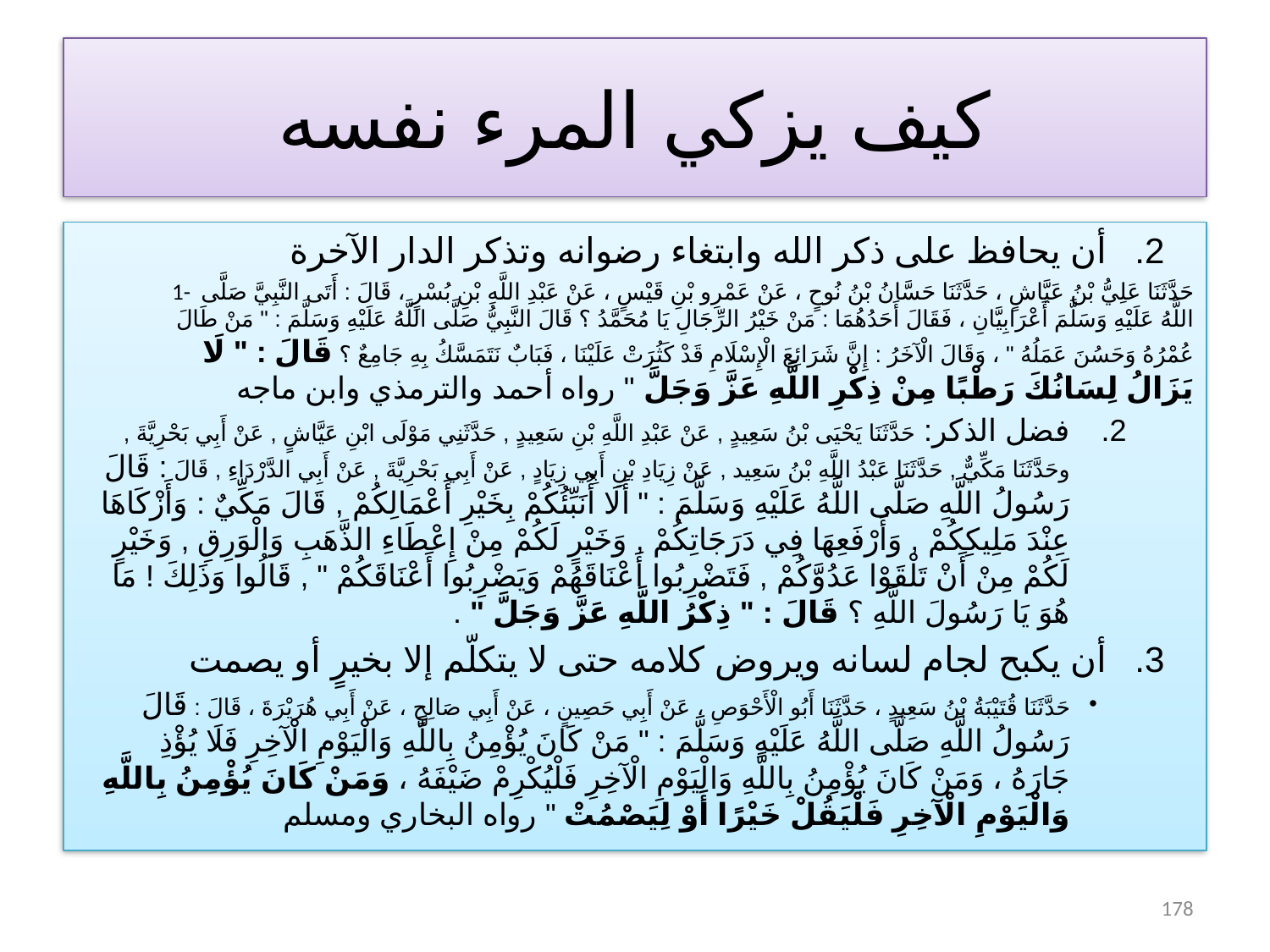

# كيف يزكي المرء نفسه
أن يحافظ على ذكر الله وابتغاء رضوانه وتذكر الدار الآخرة
1-  حَدَّثَنَا عَلِيُّ بْنُ عَيَّاشٍ ، حَدَّثَنَا حَسَّانُ بْنُ نُوحٍ ، عَنْ عَمْرِو بْنِ قَيْسٍ ، عَنْ عَبْدِ اللَّهِ بْنِ بُسْرٍ ، قَالَ : أَتَى النَّبِيَّ صَلَّى اللَّهُ عَلَيْهِ وَسَلَّمَ أَعْرَابِيَّانِ ، فَقَالَ أَحَدُهُمَا : مَنْ خَيْرُ الرِّجَالِ يَا مُحَمَّدُ ؟ قَالَ النَّبِيُّ صَلَّى اللَّهُ عَلَيْهِ وَسَلَّمَ : " مَنْ طَالَ عُمْرُهُ وَحَسُنَ عَمَلُهُ " ، وَقَالَ الْآخَرُ : إِنَّ شَرَائِعَ الْإِسْلَامِ قَدْ كَثُرَتْ عَلَيْنَا ، فَبَابٌ نَتَمَسَّكُ بِهِ جَامِعٌ ؟ قَالَ : " لَا يَزَالُ لِسَانُكَ رَطْبًا مِنْ ذِكْرِ اللَّهِ عَزَّ وَجَلَّ " رواه أحمد والترمذي وابن ماجه
فضل الذكر: حَدَّثَنَا يَحْيَى بْنُ سَعِيدٍ , عَنْ عَبْدِ اللَّهِ بْنِ سَعِيدٍ , حَدَّثَنِي مَوْلَى ابْنِ عَيَّاشٍ , عَنْ أَبِي بَحْرِيَّةَ , وحَدَّثَنَا مَكِّيٌّ , حَدَّثَنَا عَبْدُ اللَّهِ بْنُ سَعِيد , عَنْ زِيَادِ بْنِ أَبِي زِيَادٍ , عَنْ أَبِي بَحْرِيَّةَ , عَنْ أَبِي الدَّرْدَاءِ , قَالَ : قَالَ رَسُولُ اللَّهِ صَلَّى اللَّهُ عَلَيْهِ وَسَلَّمَ : " أَلَا أُنَبِّئُكُمْ بِخَيْرِ أَعْمَالِكُمْ , قَالَ مَكِّيٌ : وَأَزْكَاهَا عِنْدَ مَلِيكِكُمْ , وَأَرْفَعِهَا فِي دَرَجَاتِكُمْ , وَخَيْرٍ لَكُمْ مِنْ إِعْطَاءِ الذَّهَبِ وَالْوَرِقِ , وَخَيْرٍ لَكُمْ مِنْ أَنْ تَلْقَوْا عَدُوَّكُمْ , فَتَضْرِبُوا أَعْنَاقَهُمْ وَيَضْرِبُوا أَعْنَاقَكُمْ " , قَالُوا وَذَلِكَ ! مَا هُوَ يَا رَسُولَ اللَّهِ ؟ قَالَ : " ذِكْرُ اللَّهِ عَزَّ وَجَلَّ " .
أن يكبح لجام لسانه ويروض كلامه حتى لا يتكلّم إلا بخيرٍ أو يصمت
حَدَّثَنَا قُتَيْبَةُ بْنُ سَعِيدٍ ، حَدَّثَنَا أَبُو الْأَحْوَصِ ، عَنْ أَبِي حَصِينٍ ، عَنْ أَبِي صَالِحٍ ، عَنْ أَبِي هُرَيْرَةَ ، قَالَ : قَالَ رَسُولُ اللَّهِ صَلَّى اللَّهُ عَلَيْهِ وَسَلَّمَ : " مَنْ كَانَ يُؤْمِنُ بِاللَّهِ وَالْيَوْمِ الْآخِرِ فَلَا يُؤْذِ جَارَهُ ، وَمَنْ كَانَ يُؤْمِنُ بِاللَّهِ وَالْيَوْمِ الْآخِرِ فَلْيُكْرِمْ ضَيْفَهُ ، وَمَنْ كَانَ يُؤْمِنُ بِاللَّهِ وَالْيَوْمِ الْآخِرِ فَلْيَقُلْ خَيْرًا أَوْ لِيَصْمُتْ " رواه البخاري ومسلم
178